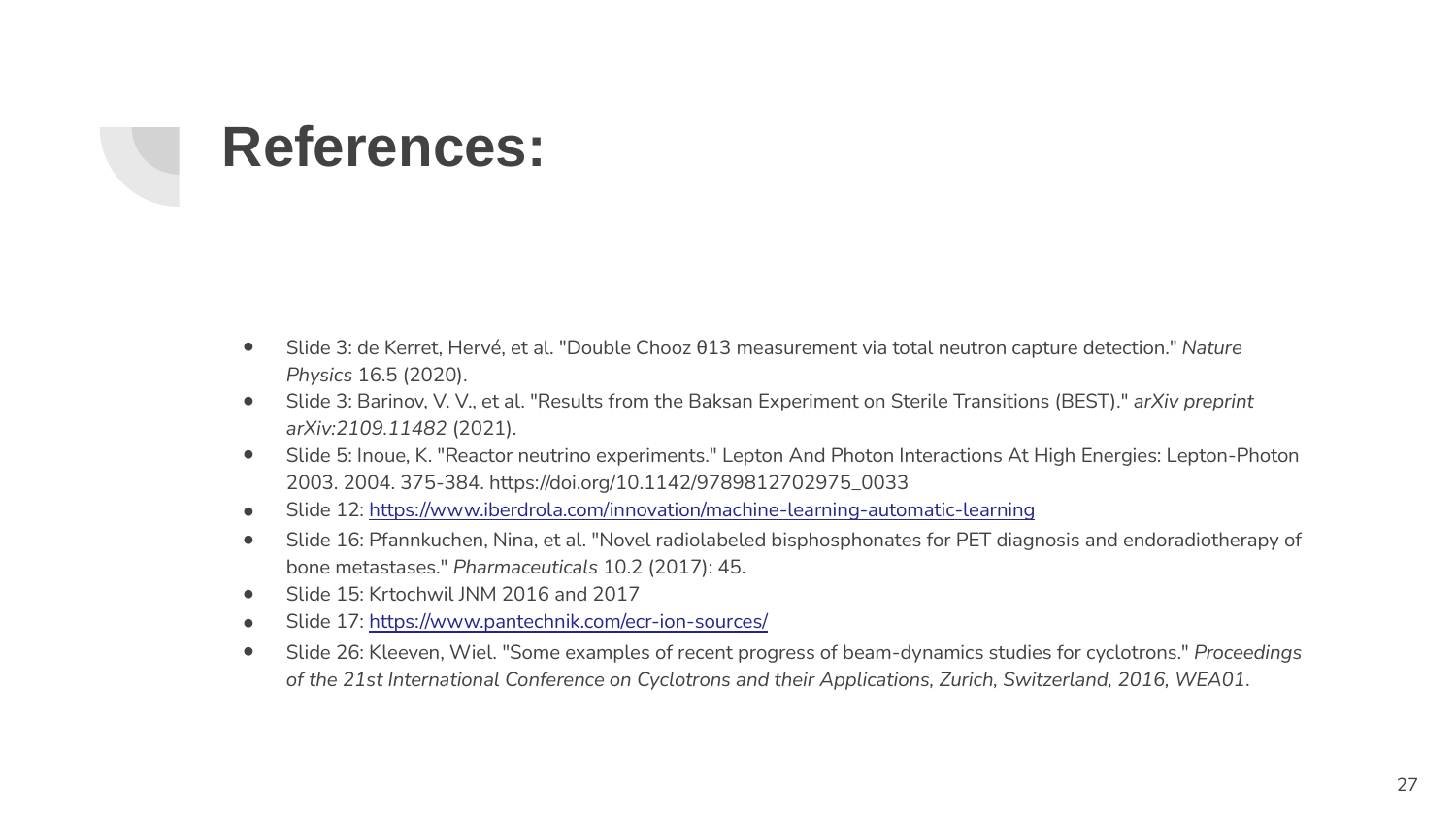

# References:
Slide 3: de Kerret, Hervé, et al. "Double Chooz θ13 measurement via total neutron capture detection." Nature Physics 16.5 (2020).
Slide 3: Barinov, V. V., et al. "Results from the Baksan Experiment on Sterile Transitions (BEST)." arXiv preprint arXiv:2109.11482 (2021).
Slide 5: Inoue, K. "Reactor neutrino experiments." Lepton And Photon Interactions At High Energies: Lepton-Photon 2003. 2004. 375-384. https://doi.org/10.1142/9789812702975_0033
Slide 12: https://www.iberdrola.com/innovation/machine-learning-automatic-learning
Slide 16: Pfannkuchen, Nina, et al. "Novel radiolabeled bisphosphonates for PET diagnosis and endoradiotherapy of bone metastases." Pharmaceuticals 10.2 (2017): 45.
Slide 15: Krtochwil JNM 2016 and 2017
Slide 17: https://www.pantechnik.com/ecr-ion-sources/
Slide 26: Kleeven, Wiel. "Some examples of recent progress of beam-dynamics studies for cyclotrons." Proceedings of the 21st International Conference on Cyclotrons and their Applications, Zurich, Switzerland, 2016, WEA01.

27